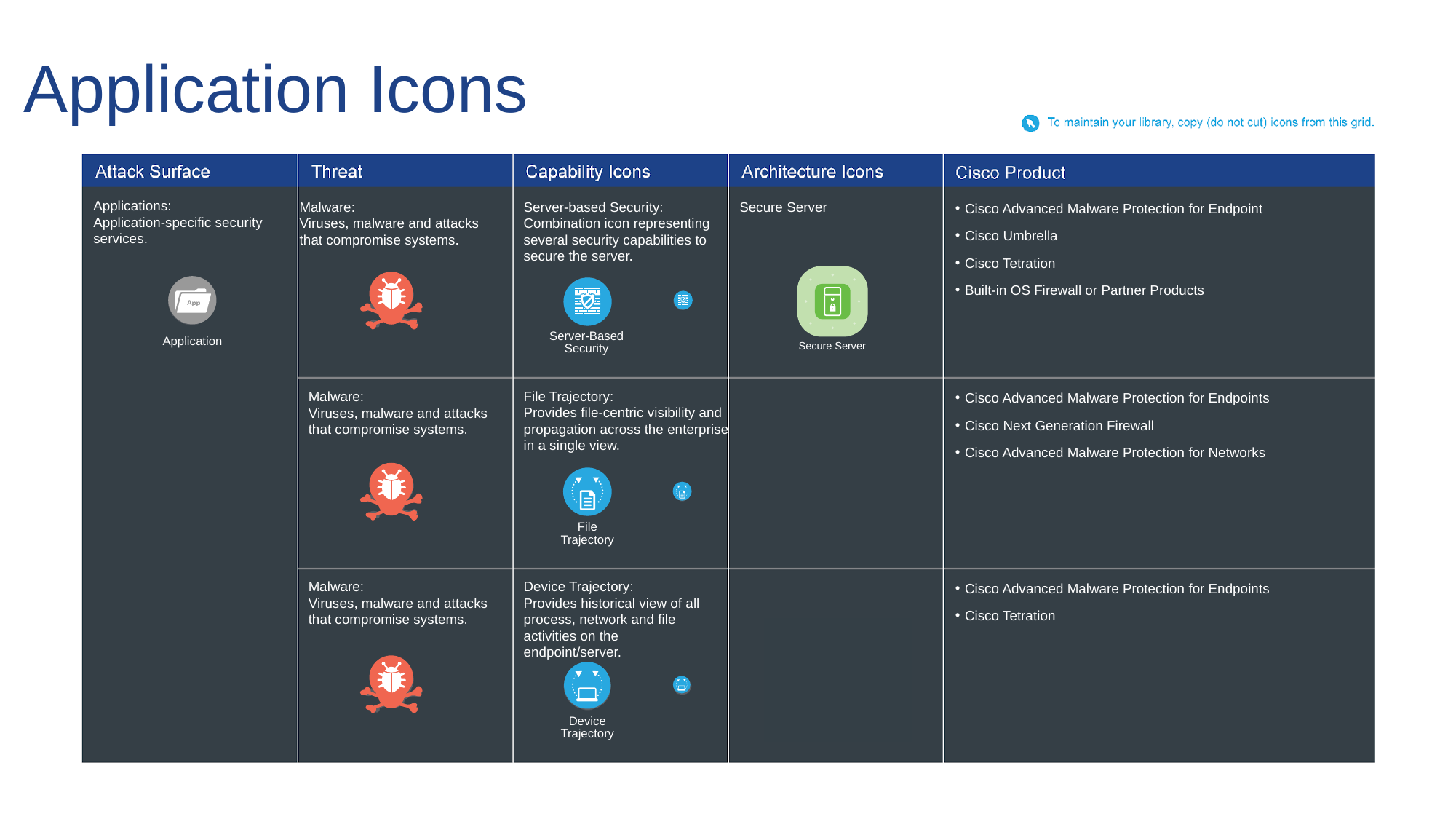

# Application Icons
Applications:
Application-specific security services.
Malware:
Viruses, malware and attacks that compromise systems.
Server-based Security:
Combination icon representing several security capabilities to secure the server.
Secure Server
Cisco Advanced Malware Protection for Endpoint
Cisco Umbrella
Cisco Tetration
Built-in OS Firewall or Partner Products

Server-Based
Security
Application
Secure Server
Malware:
Viruses, malware and attacks that compromise systems.
File Trajectory:
Provides file-centric visibility and propagation across the enterprise in a single view.
Cisco Advanced Malware Protection for Endpoints
Cisco Next Generation Firewall
Cisco Advanced Malware Protection for Networks

File
Trajectory
Malware:
Viruses, malware and attacks that compromise systems.
Device Trajectory:
Provides historical view of all process, network and file activities on the endpoint/server.
Cisco Advanced Malware Protection for Endpoints
Cisco Tetration

Device
Trajectory